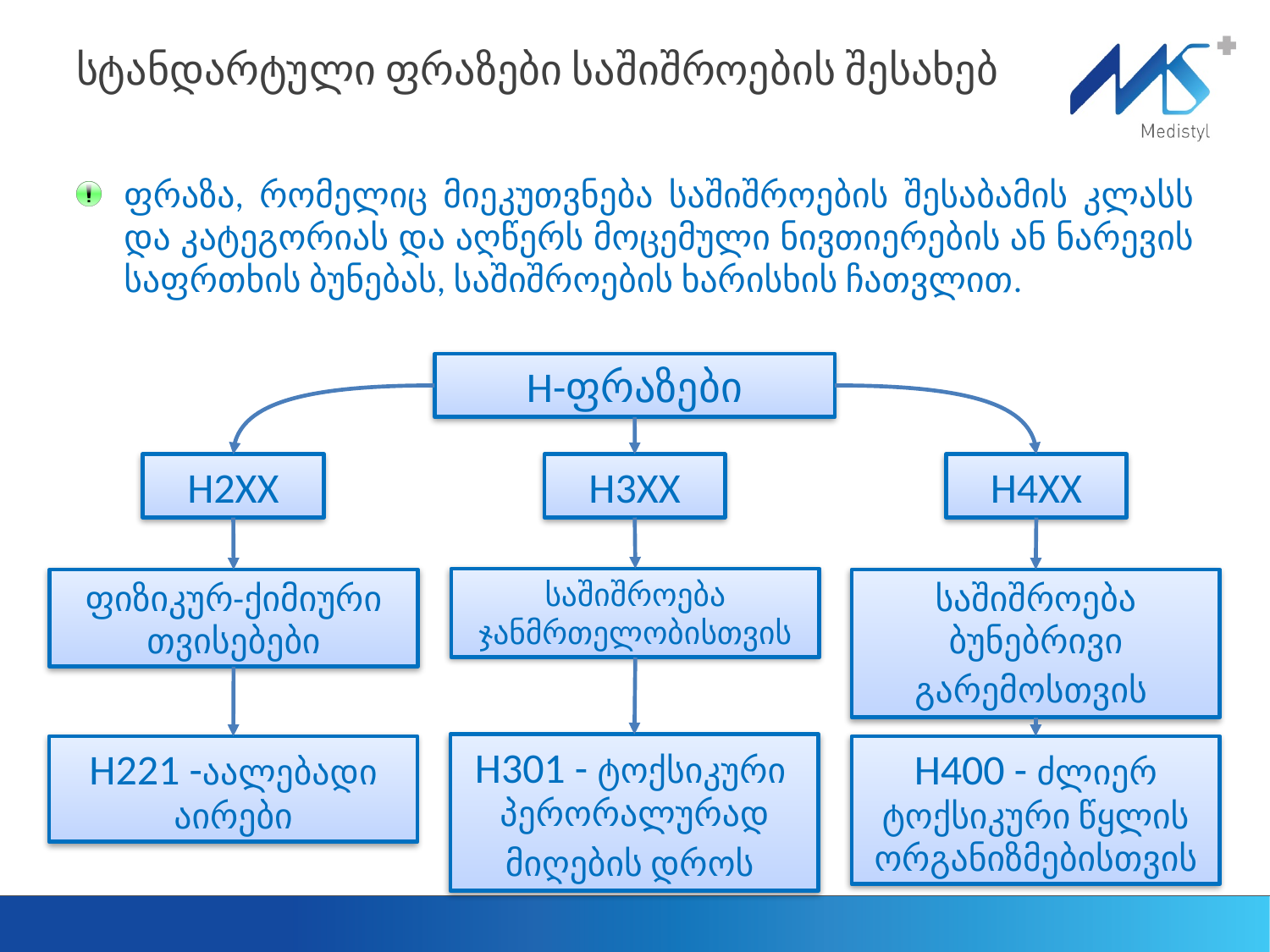

# სტანდარტული ფრაზები საშიშროების შესახებ
ფრაზა, რომელიც მიეკუთვნება საშიშროების შესაბამის კლასს და კატეგორიას და აღწერს მოცემული ნივთიერების ან ნარევის საფრთხის ბუნებას, საშიშროების ხარისხის ჩათვლით.
H-ფრაზები
H3XX
H2XX
H4XX
საშიშროება ჯანმრთელობისთვის
ფიზიკურ-ქიმიური თვისებები
საშიშროება ბუნებრივი გარემოსთვის
H301 - ტოქსიკური  პერორალურად მიღების დროს
H400 - ძლიერ ტოქსიკური წყლის ორგანიზმებისთვის
H221 -აალებადი აირები